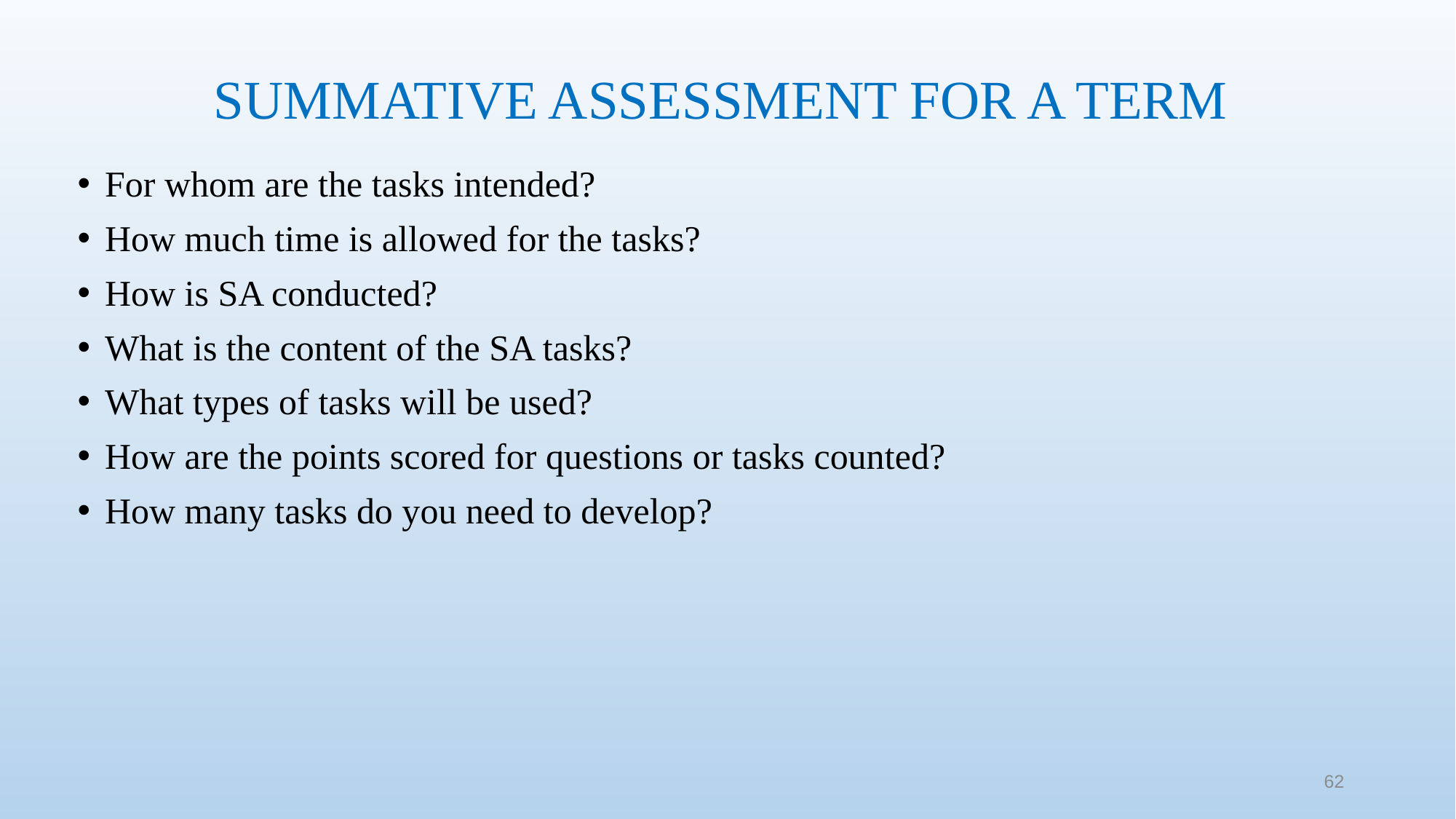

# SUMMATIVE ASSESSMENT FOR A TERM
For whom are the tasks intended?
How much time is allowed for the tasks?
How is SA conducted?
What is the content of the SA tasks?
What types of tasks will be used?
How are the points scored for questions or tasks counted?
How many tasks do you need to develop?
   62